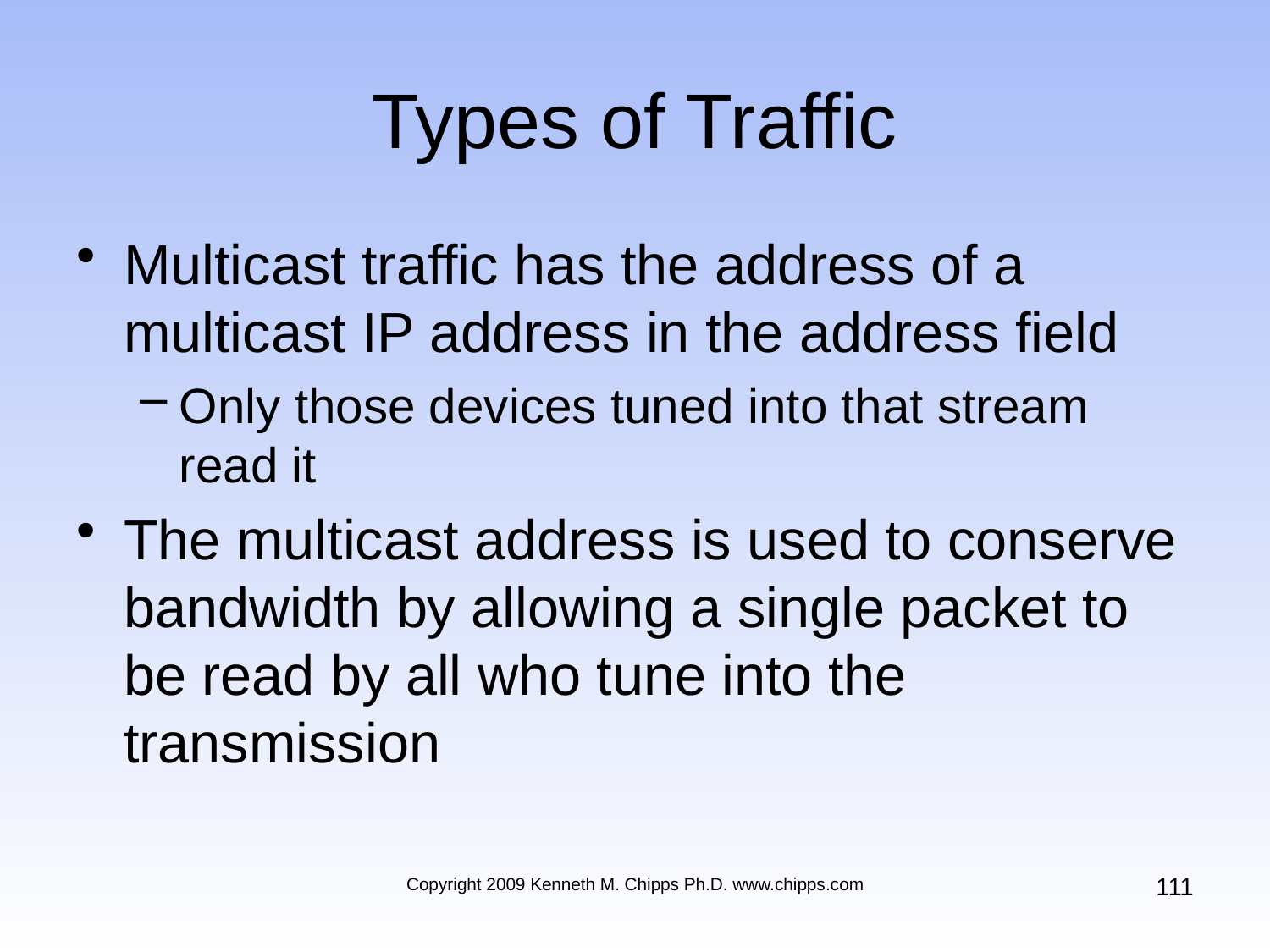

# Types of Traffic
Multicast traffic has the address of a multicast IP address in the address field
Only those devices tuned into that stream read it
The multicast address is used to conserve bandwidth by allowing a single packet to be read by all who tune into the transmission
111
Copyright 2009 Kenneth M. Chipps Ph.D. www.chipps.com